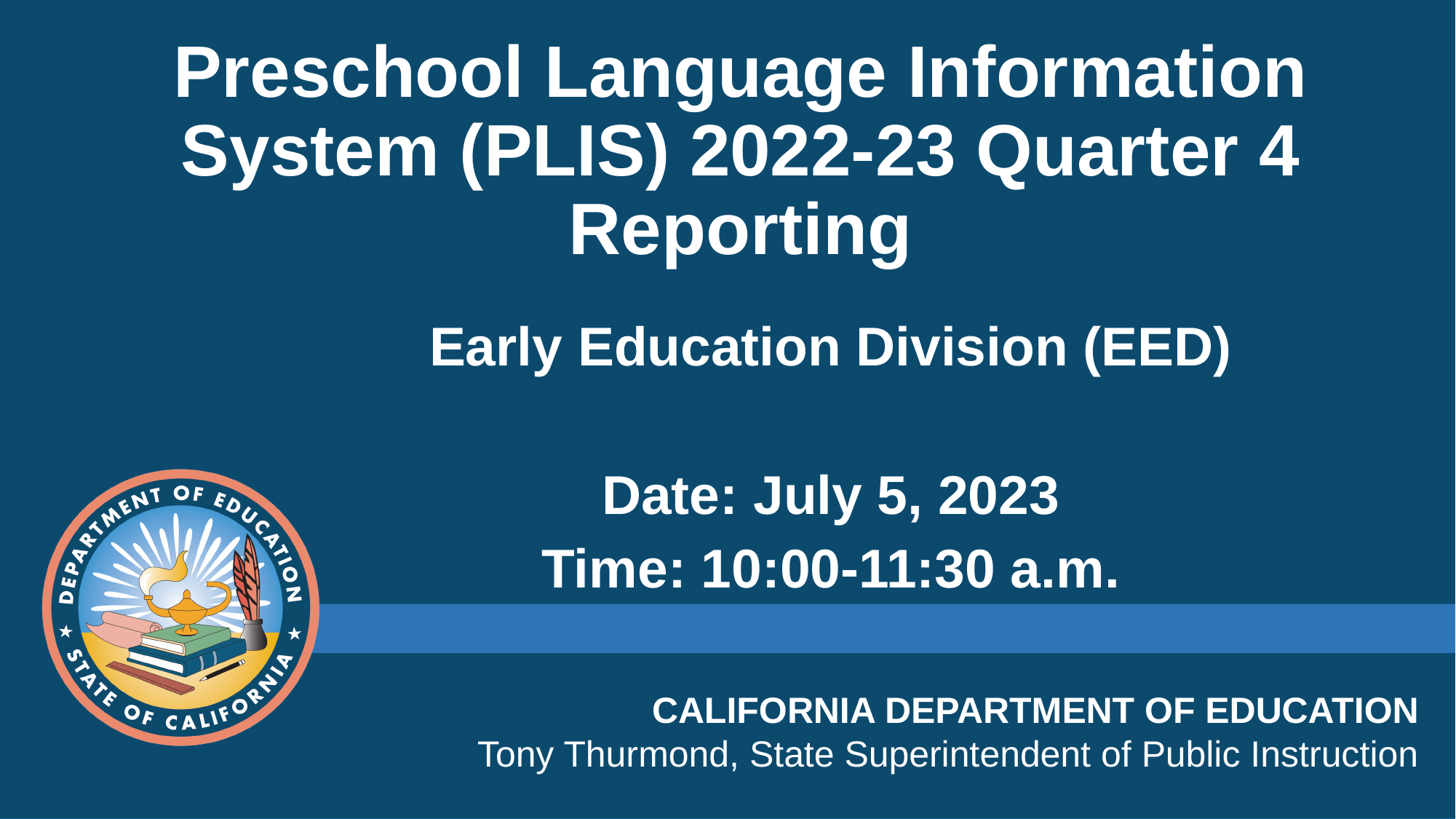

# Preschool Language Information System (PLIS) 2022-23 Quarter 4 Reporting
Early Education Division (EED)

Date: July 5, 2023
Time: 10:00-11:30 a.m.